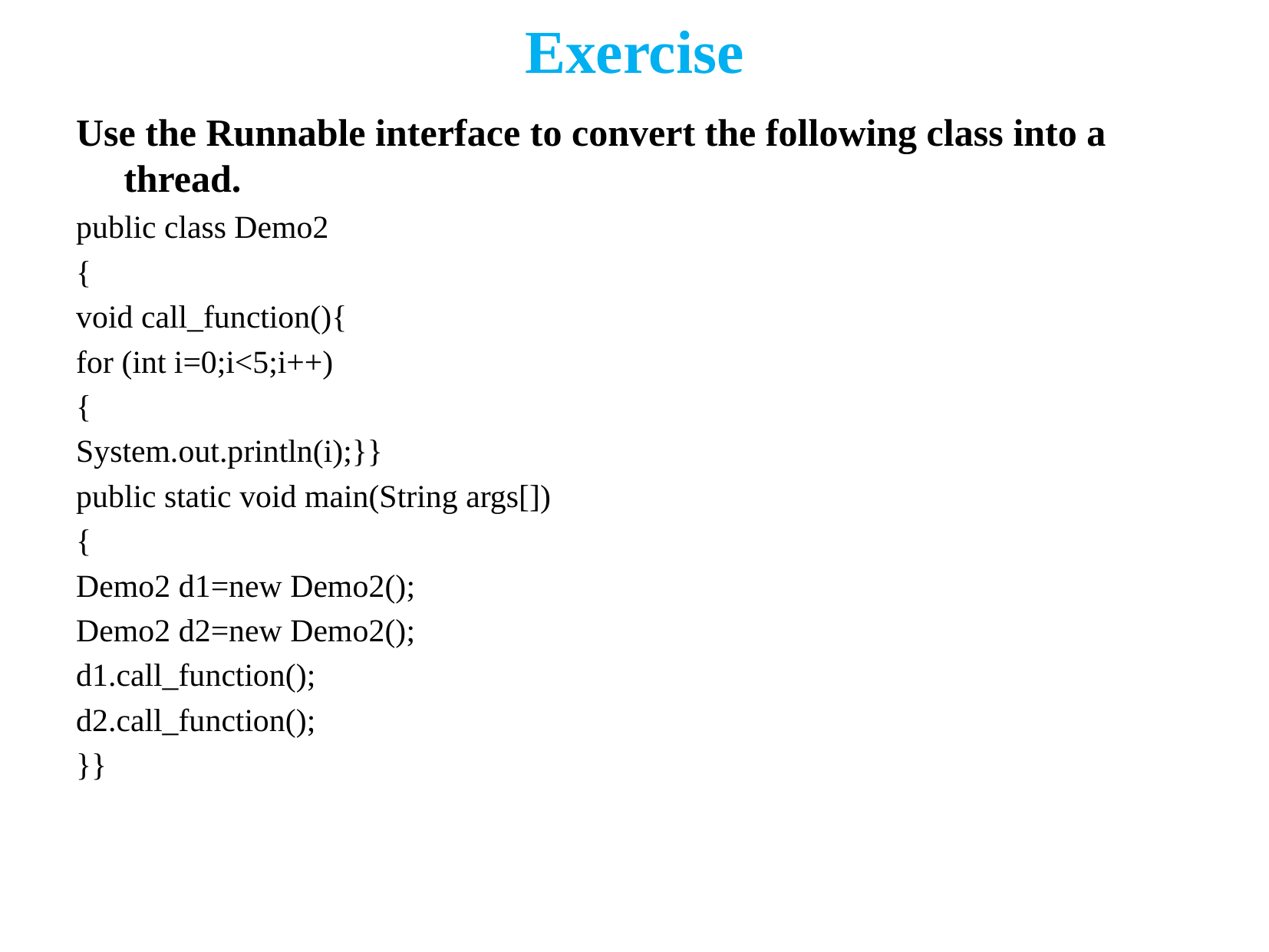

# Exercise
Use the Runnable interface to convert the following class into a thread.
public class Demo2
{
void call_function(){
for (int i=0;i<5;i++)
{
System.out.println(i);}}
public static void main(String args[])
{
Demo2 d1=new Demo2();
Demo2 d2=new Demo2();
d1.call_function();
d2.call_function();
}}